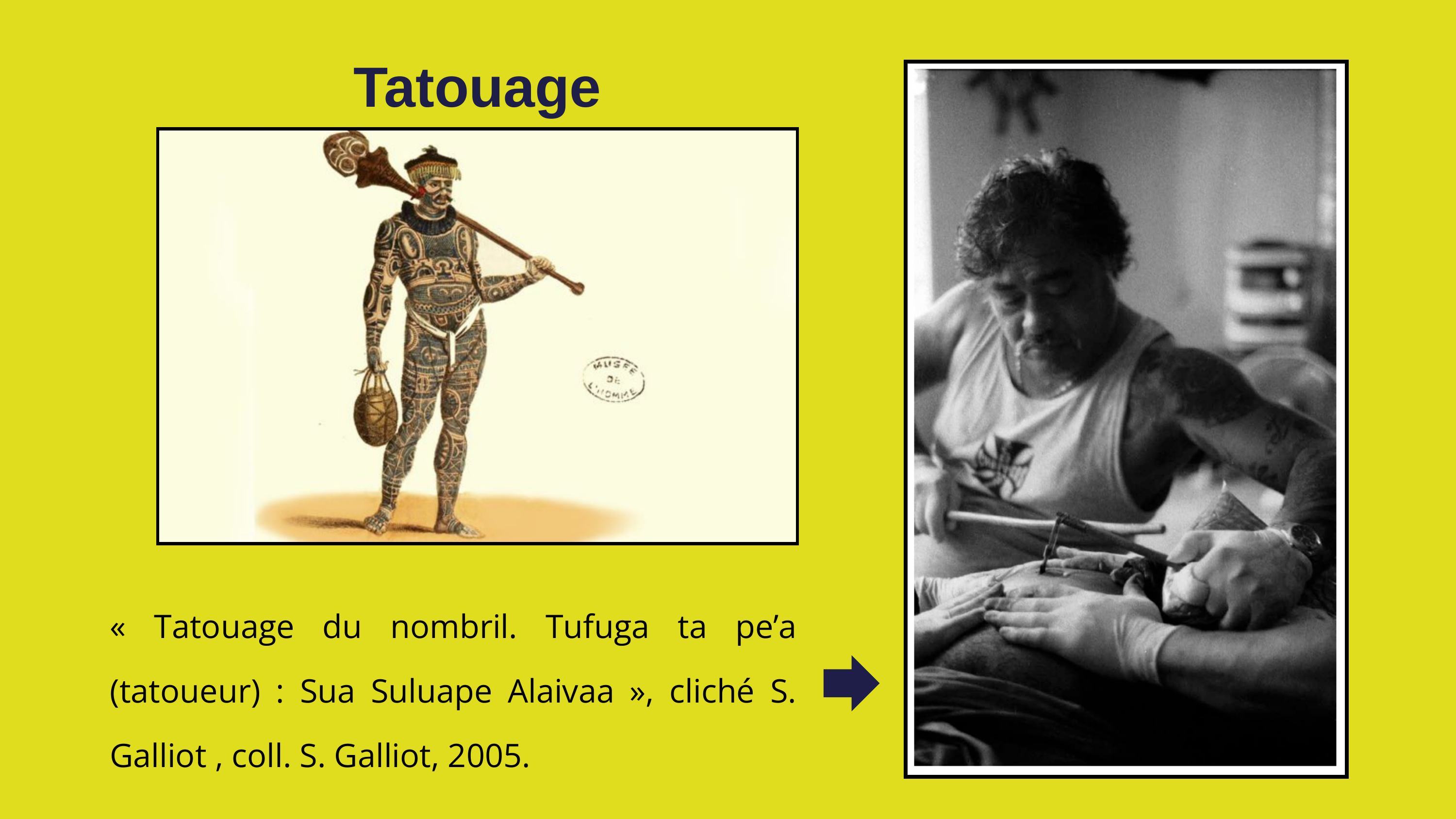

Tatouage

« Tatouage du nombril. Tufuga ta pe’a (tatoueur) : Sua Suluape Alaivaa », cliché S. Galliot , coll. S. Galliot, 2005.